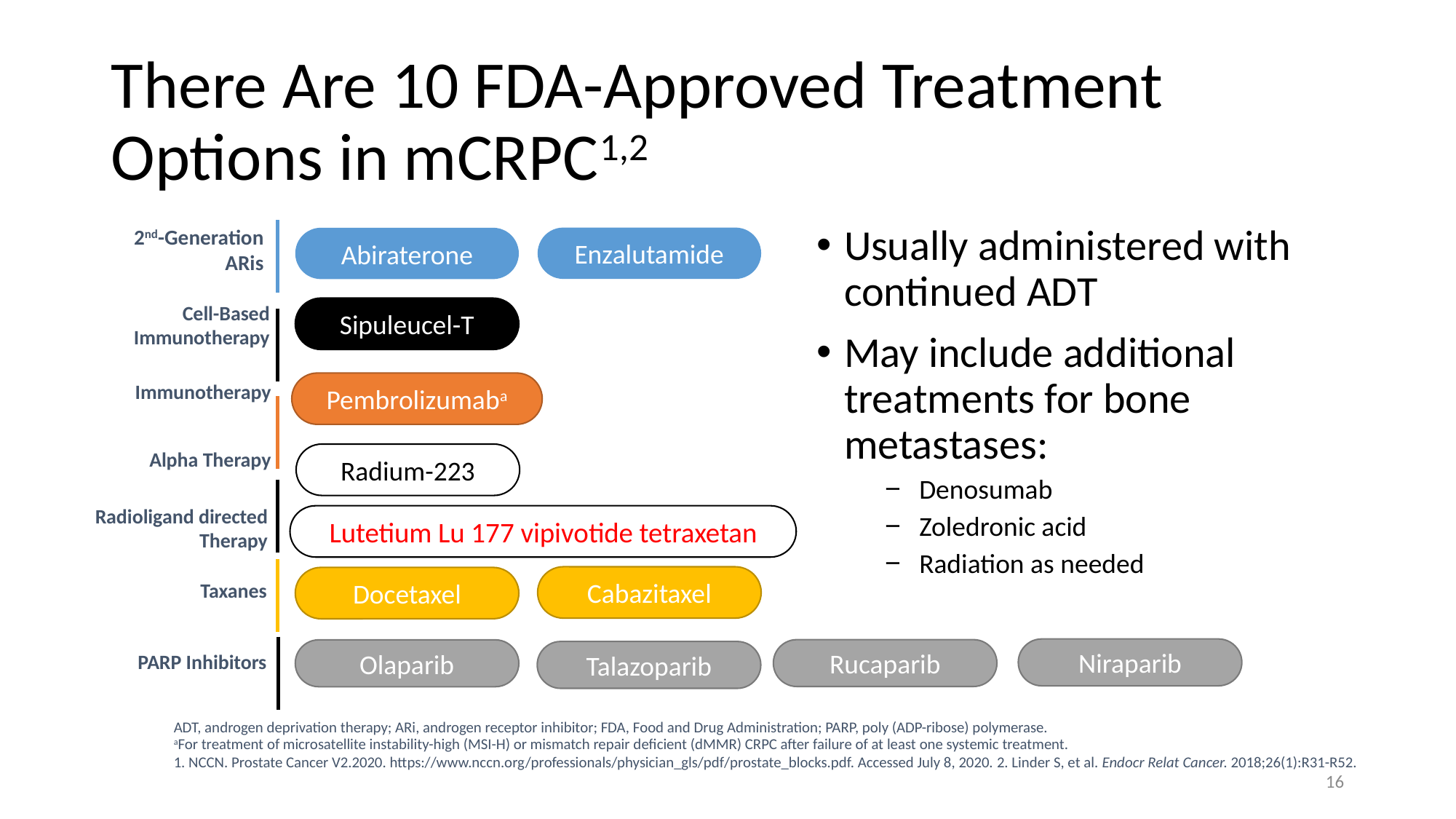

16
# There Are 10 FDA-Approved Treatment Options in mCRPC1,2
Usually administered with continued ADT
May include additional treatments for bone metastases:
Denosumab
Zoledronic acid
Radiation as needed

2nd-Generation
ARis
Enzalutamide
Abiraterone
Cell-Based Immunotherapy
Sipuleucel-T
Pembrolizumaba
Immunotherapy
Alpha Therapy
Radium-223
Radioligand directed Therapy
Lutetium Lu 177 vipivotide tetraxetan
Cabazitaxel
Docetaxel
Taxanes
Niraparib
Rucaparib
Olaparib
Talazoparib
PARP Inhibitors
ADT, androgen deprivation therapy; ARi, androgen receptor inhibitor; FDA, Food and Drug Administration; PARP, poly (ADP-ribose) polymerase.
aFor treatment of microsatellite instability-high (MSI-H) or mismatch repair deficient (dMMR) CRPC after failure of at least one systemic treatment.
1. NCCN. Prostate Cancer V2.2020. https://www.nccn.org/professionals/physician_gls/pdf/prostate_blocks.pdf. Accessed July 8, 2020. 2. Linder S, et al. Endocr Relat Cancer. 2018;26(1):R31-R52.